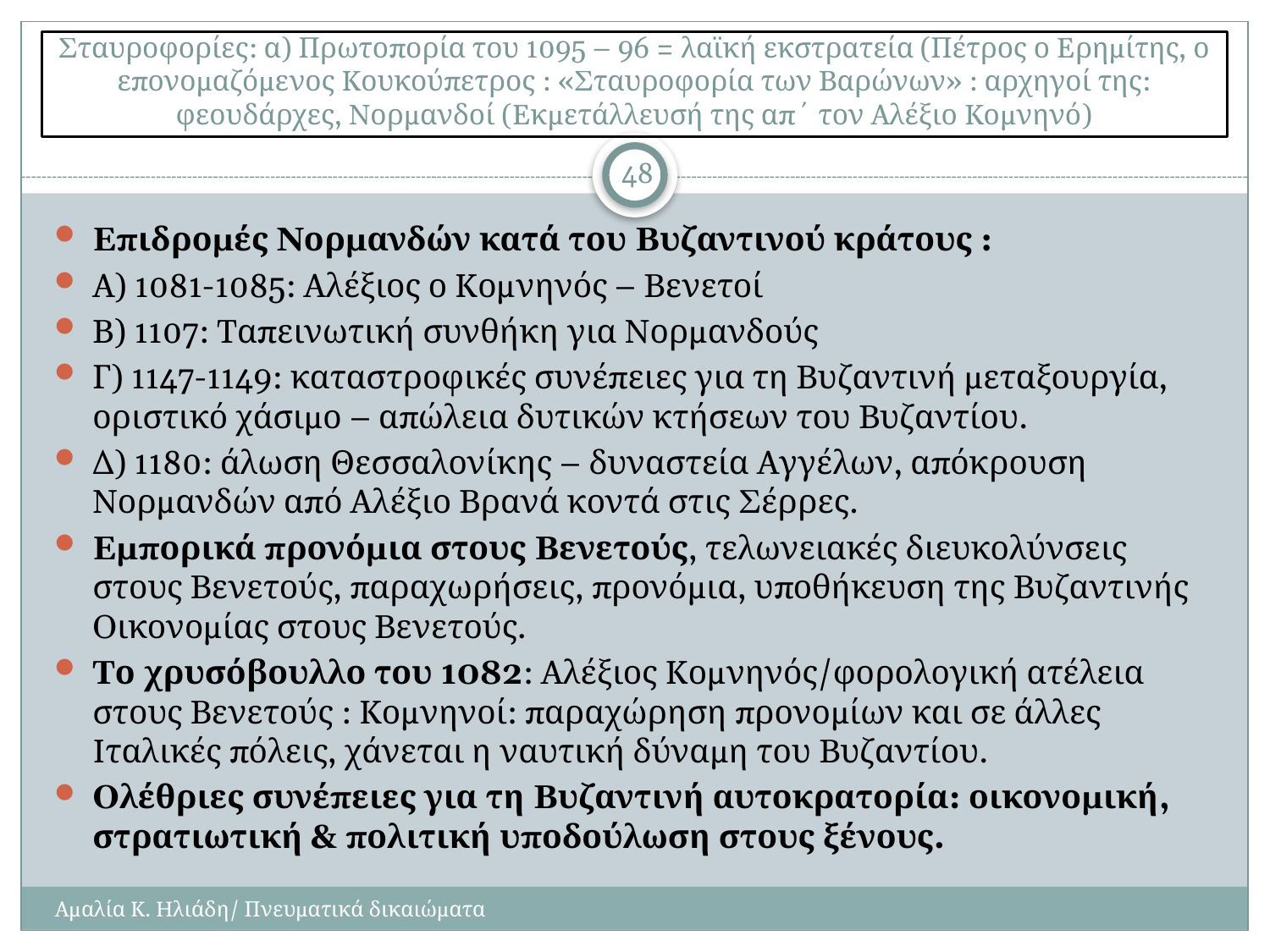

# Σταυροφορίες: α) Πρωτοπορία του 1095 – 96 = λαϊκή εκστρατεία (Πέτρος ο Ερημίτης, ο επονομαζόμενος Κουκούπετρος : «Σταυροφορία των Βαρώνων» : αρχηγοί της: φεουδάρχες, Νορμανδοί (Εκμετάλλευσή της απ΄ τον Αλέξιο Κομνηνό)
48
Επιδρομές Νορμανδών κατά του Βυζαντινού κράτους :
Α) 1081-1085: Αλέξιος ο Κομνηνός – Βενετοί
Β) 1107: Ταπεινωτική συνθήκη για Νορμανδούς
Γ) 1147-1149: καταστροφικές συνέπειες για τη Βυζαντινή μεταξουργία, οριστικό χάσιμο – απώλεια δυτικών κτήσεων του Βυζαντίου.
Δ) 1180: άλωση Θεσσαλονίκης – δυναστεία Αγγέλων, απόκρουση Νορμανδών από Αλέξιο Βρανά κοντά στις Σέρρες.
Εμπορικά προνόμια στους Βενετούς, τελωνειακές διευκολύνσεις  στους Βενετούς, παραχωρήσεις, προνόμια, υποθήκευση της Βυζαντινής Οικονομίας στους Βενετούς.
Το χρυσόβουλλο του 1082: Αλέξιος Κομνηνός/φορολογική ατέλεια στους Βενετούς : Κομνηνοί: παραχώρηση προνομίων και σε άλλες Ιταλικές πόλεις, χάνεται η ναυτική δύναμη του Βυζαντίου.
Ολέθριες συνέπειες για τη Βυζαντινή αυτοκρατορία: οικονομική, στρατιωτική & πολιτική υποδούλωση στους ξένους.
Αμαλία Κ. Ηλιάδη/ Πνευματικά δικαιώματα